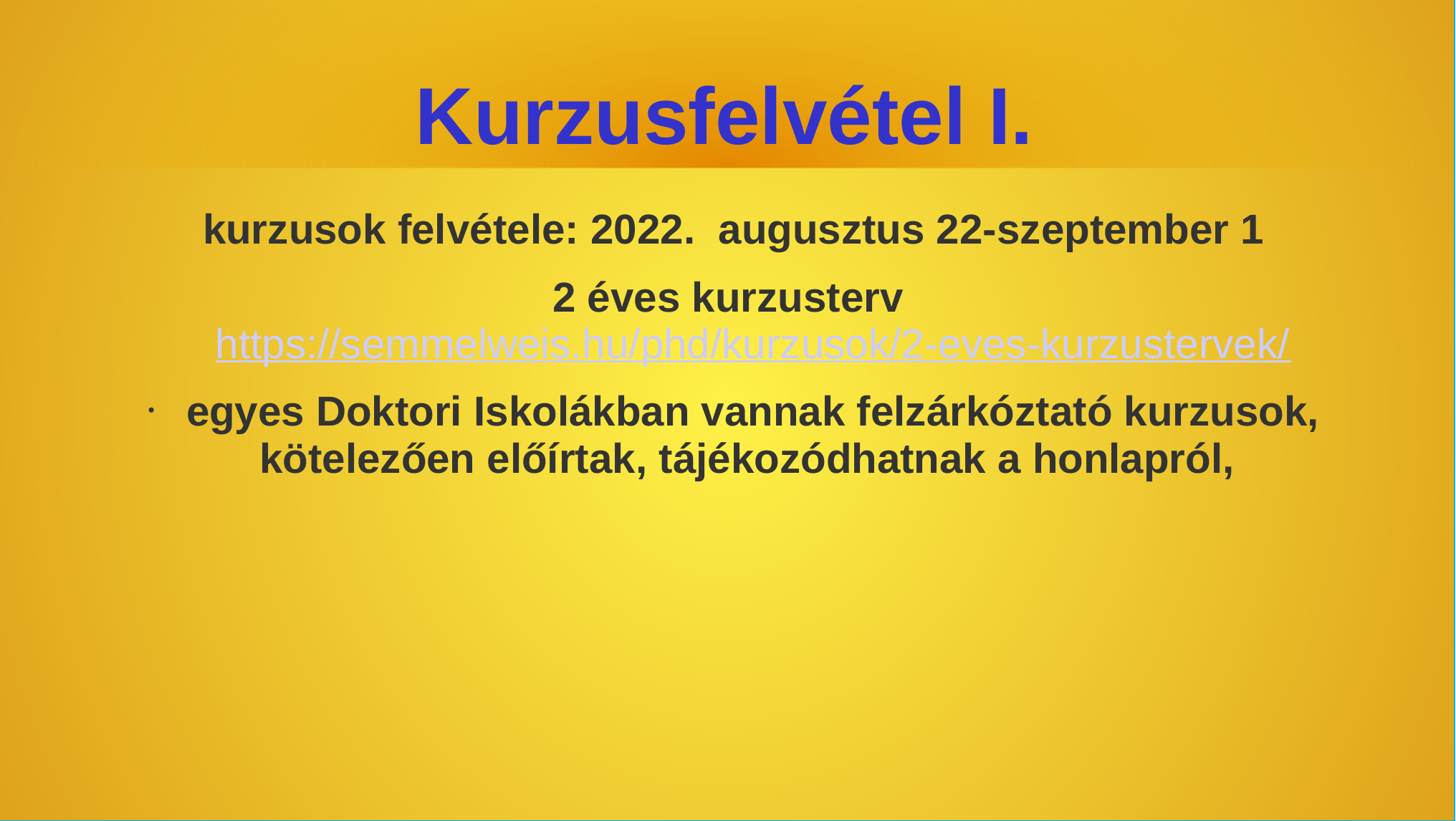

# Kurzusfelvétel I.
kurzusok felvétele: 2022.  augusztus 22-szeptember 1
2 éves kurzusterv https://semmelweis.hu/phd/kurzusok/2-eves-kurzustervek/
egyes Doktori Iskolákban vannak felzárkóztató kurzusok, kötelezően előírtak, tájékozódhatnak a honlapról,